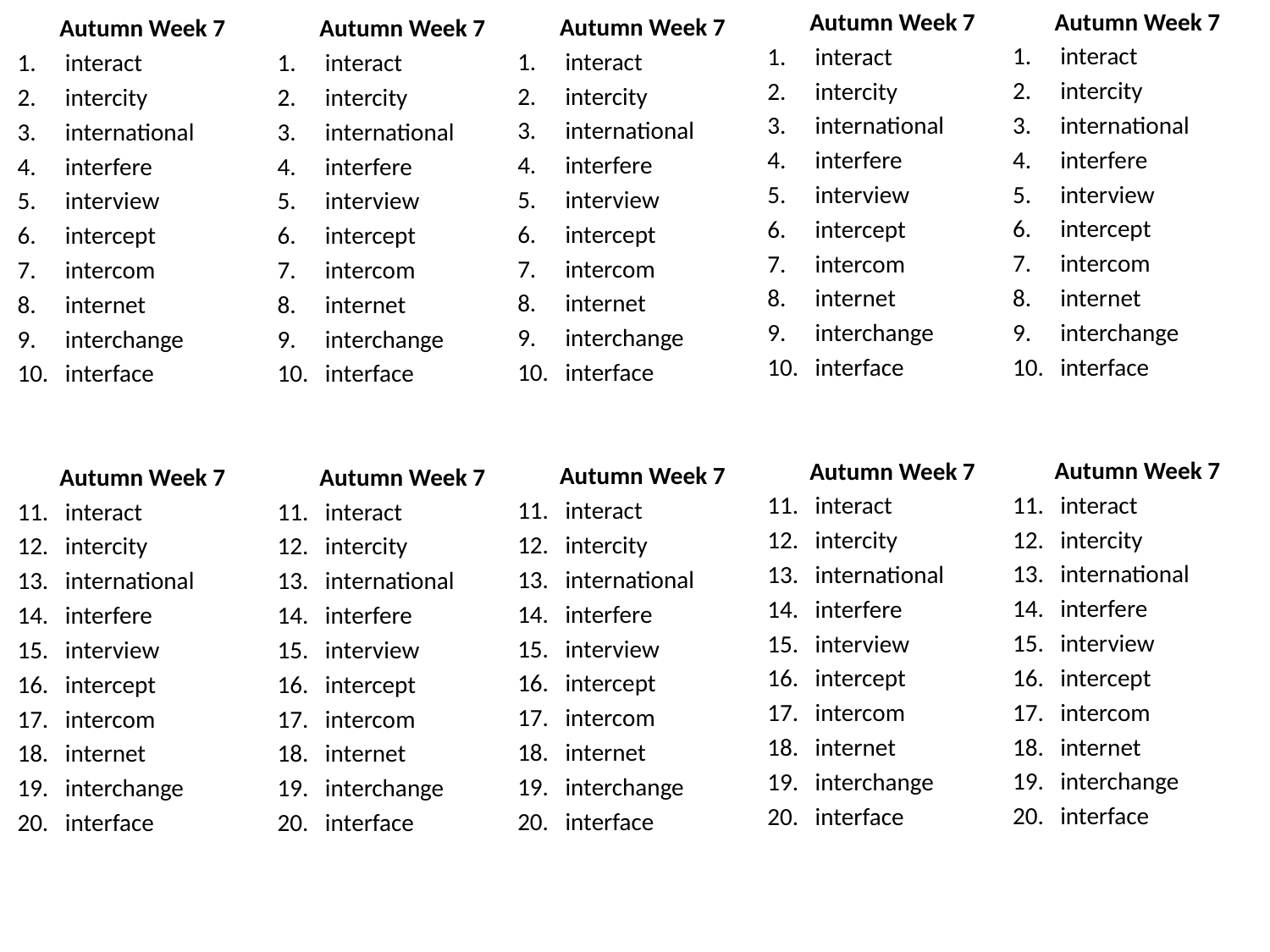

Autumn Week 7
interact
intercity
international
interfere
interview
intercept
intercom
internet
interchange
interface

Autumn Week 7
interact
intercity
international
interfere
interview
intercept
intercom
internet
interchange
interface

Autumn Week 7
interact
intercity
international
interfere
interview
intercept
intercom
internet
interchange
interface

Autumn Week 7
interact
intercity
international
interfere
interview
intercept
intercom
internet
interchange
interface

Autumn Week 7
interact
intercity
international
interfere
interview
intercept
intercom
internet
interchange
interface

Autumn Week 7
interact
intercity
international
interfere
interview
intercept
intercom
internet
interchange
interface

Autumn Week 7
interact
intercity
international
interfere
interview
intercept
intercom
internet
interchange
interface

Autumn Week 7
interact
intercity
international
interfere
interview
intercept
intercom
internet
interchange
interface

Autumn Week 7
interact
intercity
international
interfere
interview
intercept
intercom
internet
interchange
interface

Autumn Week 7
interact
intercity
international
interfere
interview
intercept
intercom
internet
interchange
interface